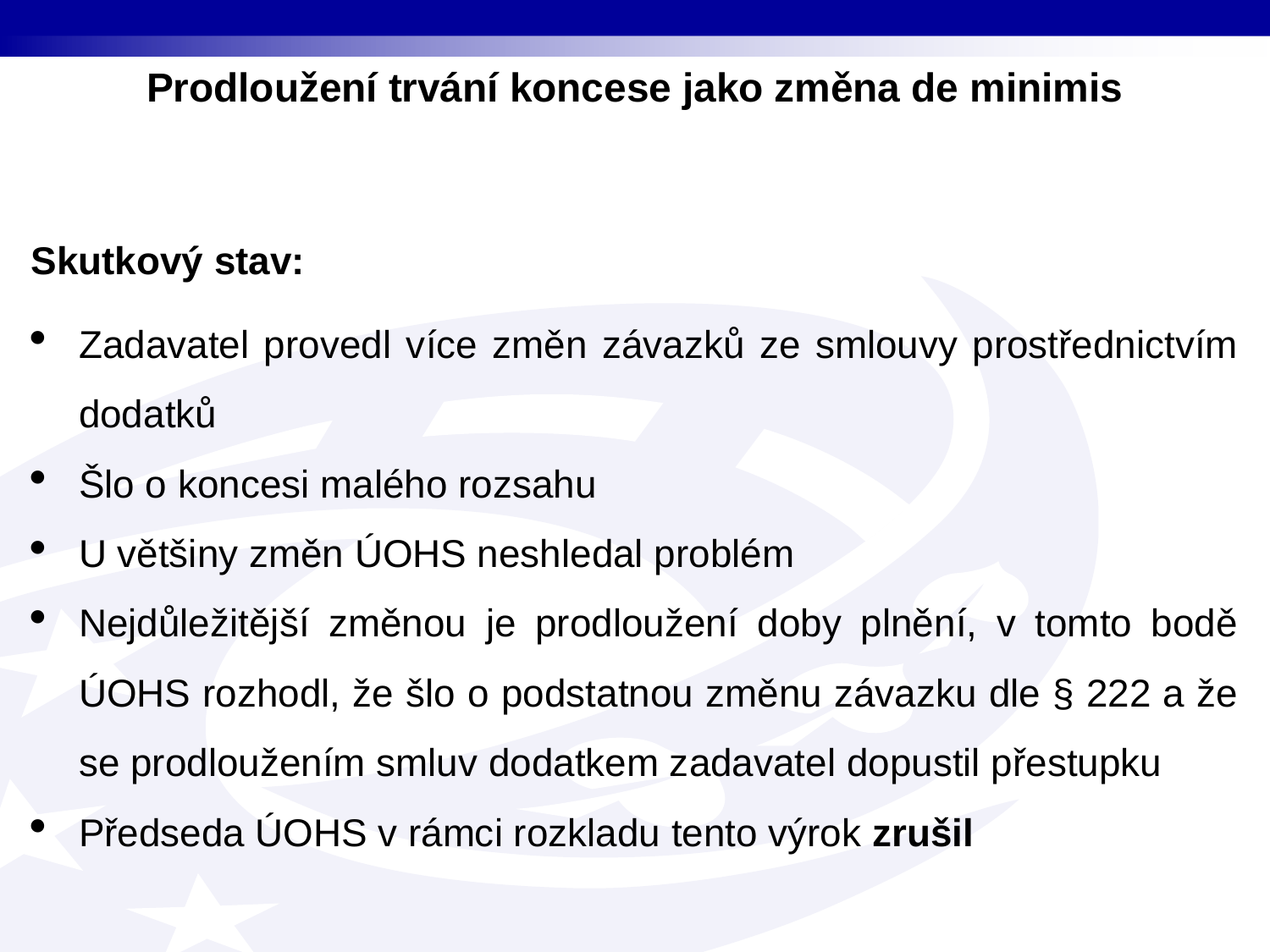

Prodloužení trvání koncese jako změna de minimis
Skutkový stav:
Zadavatel provedl více změn závazků ze smlouvy prostřednictvím dodatků
Šlo o koncesi malého rozsahu
U většiny změn ÚOHS neshledal problém
Nejdůležitější změnou je prodloužení doby plnění, v tomto bodě ÚOHS rozhodl, že šlo o podstatnou změnu závazku dle § 222 a že se prodloužením smluv dodatkem zadavatel dopustil přestupku
Předseda ÚOHS v rámci rozkladu tento výrok zrušil